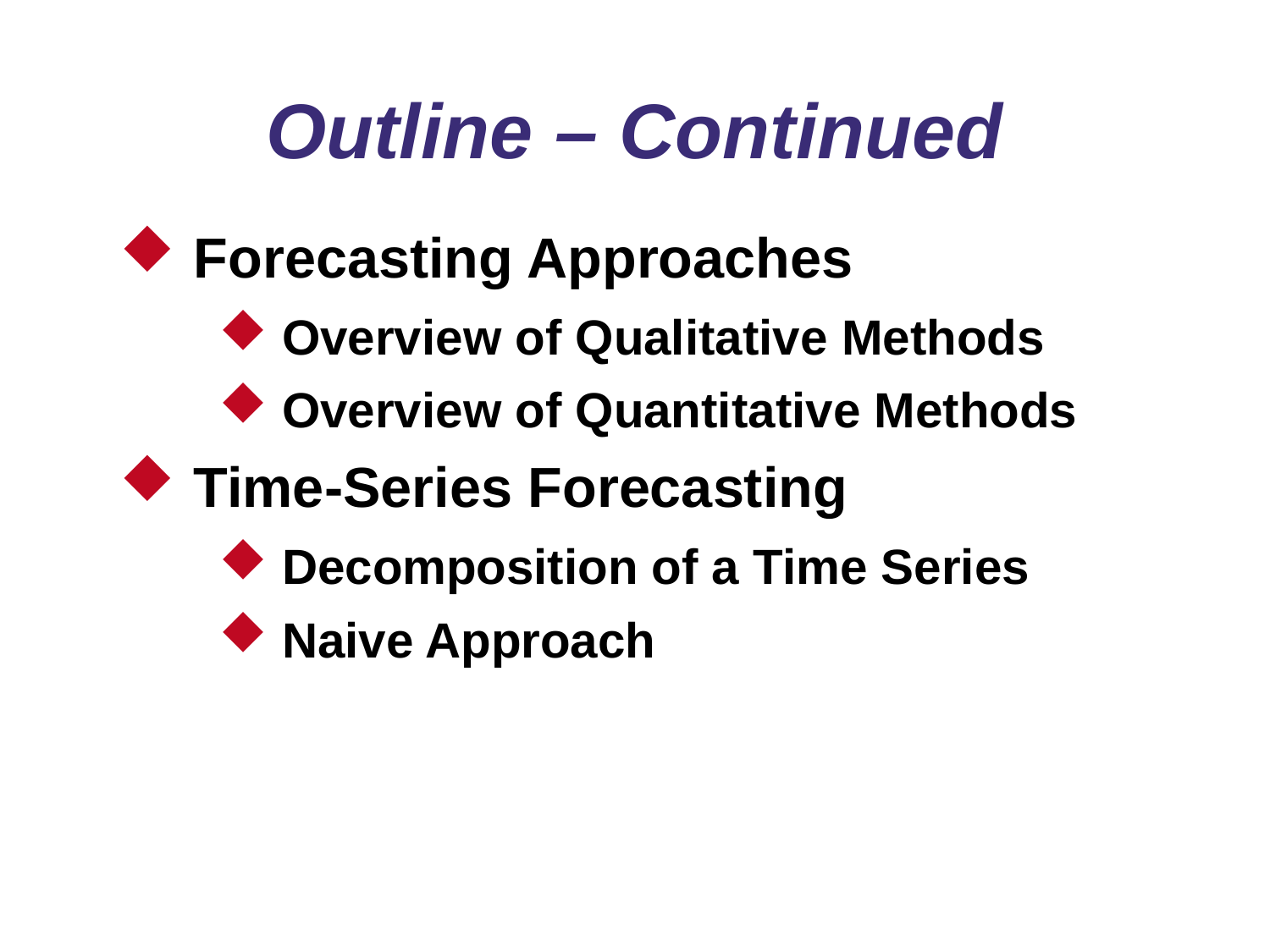

# Outline – Continued
Forecasting Approaches
Overview of Qualitative Methods
Overview of Quantitative Methods
Time-Series Forecasting
Decomposition of a Time Series
Naive Approach